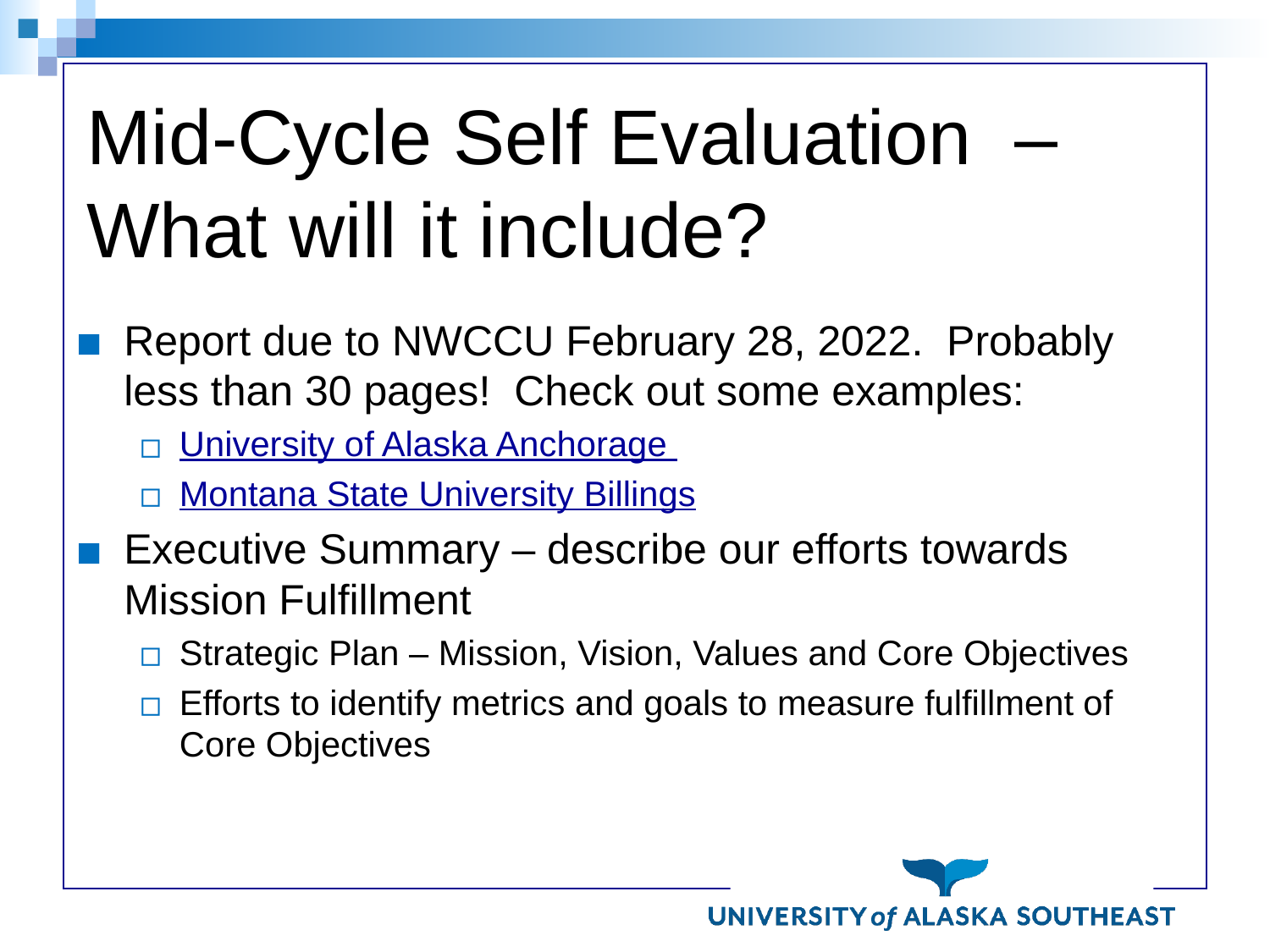

# Mid-Cycle Self Evaluation  – What will it include?
Report due to NWCCU February 28, 2022.  Probably less than 30 pages!  Check out some examples:
University of Alaska Anchorage
Montana State University Billings
Executive Summary – describe our efforts towards Mission Fulfillment
Strategic Plan – Mission, Vision, Values and Core Objectives
Efforts to identify metrics and goals to measure fulfillment of Core Objectives